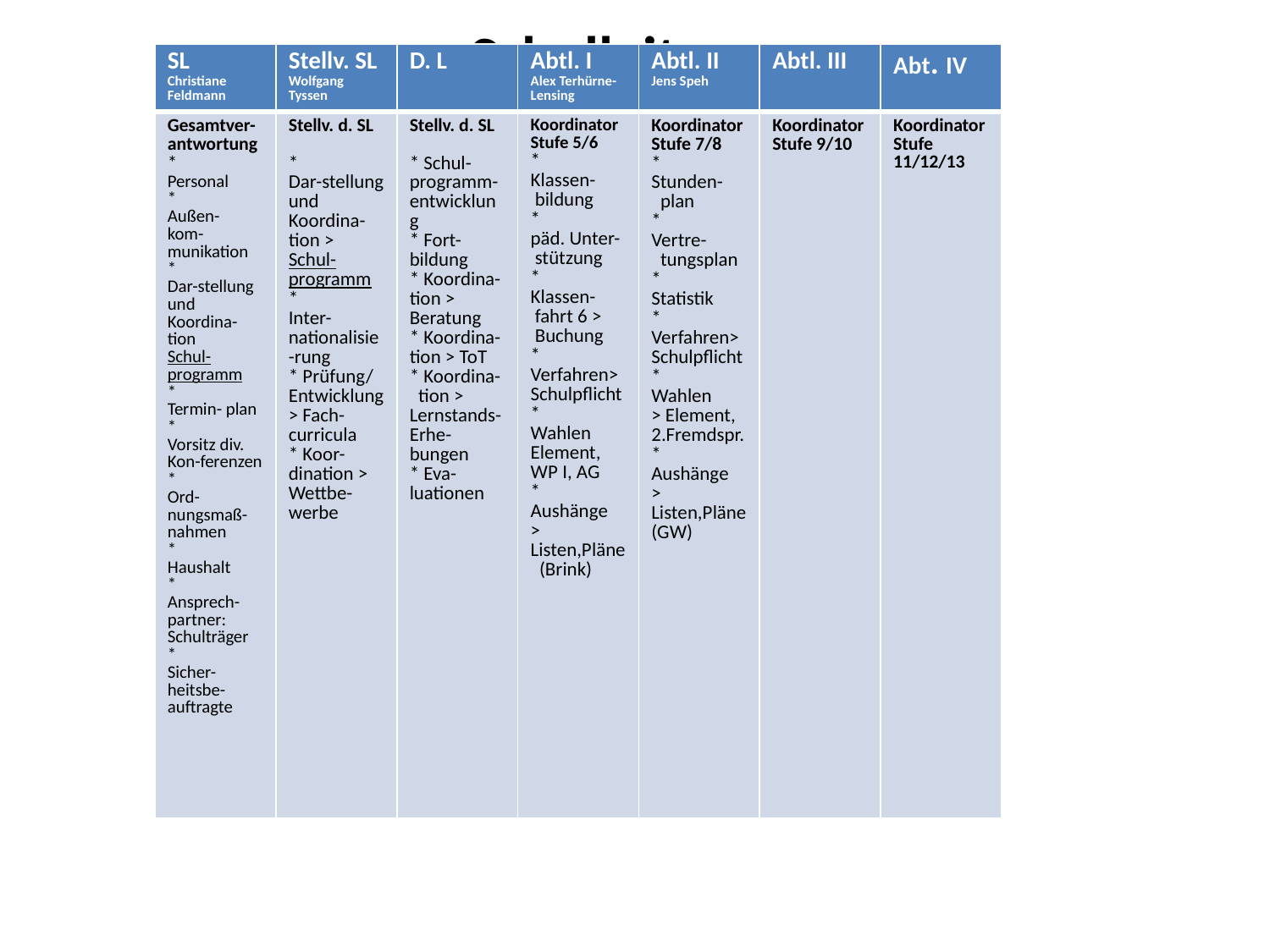

# Schulleitung
| SL Christiane Feldmann | Stellv. SL Wolfgang Tyssen | D. L | Abtl. I Alex Terhürne-Lensing | Abtl. II Jens Speh | Abtl. III | Abt. IV |
| --- | --- | --- | --- | --- | --- | --- |
| Gesamtver- antwortung \* Personal \* Außen- kom-munikation \* Dar-stellung und Koordina-tion Schul-programm \* Termin- plan \* Vorsitz div. Kon-ferenzen \* Ord-nungsmaß-nahmen \* Haushalt \* Ansprech-partner: Schulträger \* Sicher-heitsbe-auftragte | Stellv. d. SL \* Dar-stellung und Koordina-tion > Schul-programm \* Inter- nationalisie-rung \* Prüfung/ Entwicklung > Fach-curricula \* Koor- dination > Wettbe- werbe | Stellv. d. SL \* Schul- programm-entwicklung \* Fort-bildung \* Koordina-tion > Beratung \* Koordina-tion > ToT \* Koordina- tion > Lernstands- Erhe-bungen \* Eva- luationen | KoordinatorStufe 5/6 \* Klassen- bildung \* päd. Unter- stützung \* Klassen- fahrt 6 > Buchung \* Verfahren> Schulpflicht \* Wahlen Element, WP I, AG \* Aushänge > Listen,Pläne (Brink) | KoordinatorStufe 7/8 \* Stunden- plan \* Vertre- tungsplan \* Statistik \* Verfahren> Schulpflicht \* Wahlen > Element, 2.Fremdspr. \* Aushänge > Listen,Pläne(GW) | Koordinator Stufe 9/10 | Koordinator Stufe 11/12/13 |